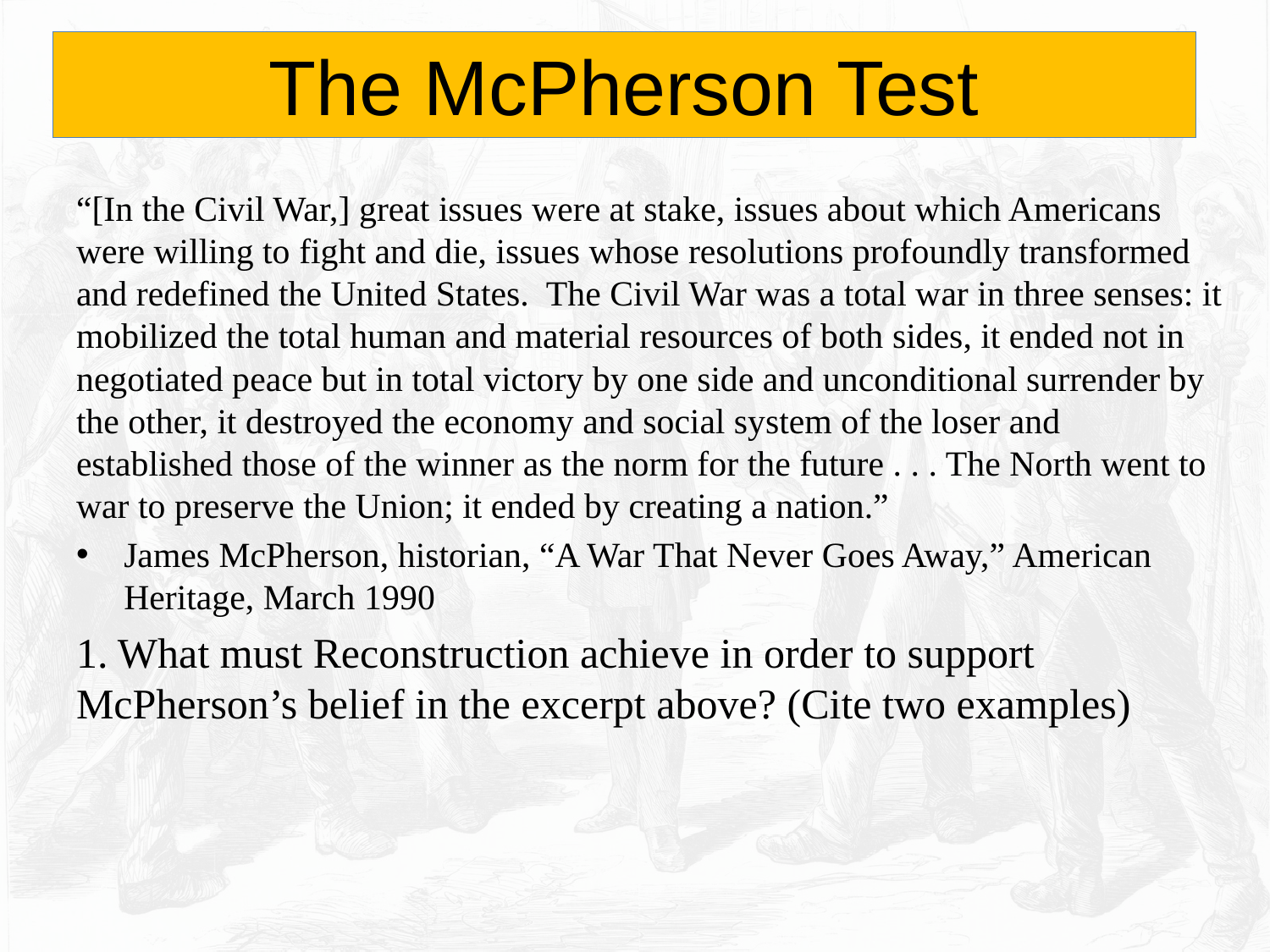

# The McPherson Test
“[In the Civil War,] great issues were at stake, issues about which Americans were willing to fight and die, issues whose resolutions profoundly transformed and redefined the United States.  The Civil War was a total war in three senses: it mobilized the total human and material resources of both sides, it ended not in negotiated peace but in total victory by one side and unconditional surrender by the other, it destroyed the economy and social system of the loser and established those of the winner as the norm for the future . . . The North went to war to preserve the Union; it ended by creating a nation.”
James McPherson, historian, “A War That Never Goes Away,” American Heritage, March 1990
1. What must Reconstruction achieve in order to support McPherson’s belief in the excerpt above? (Cite two examples)